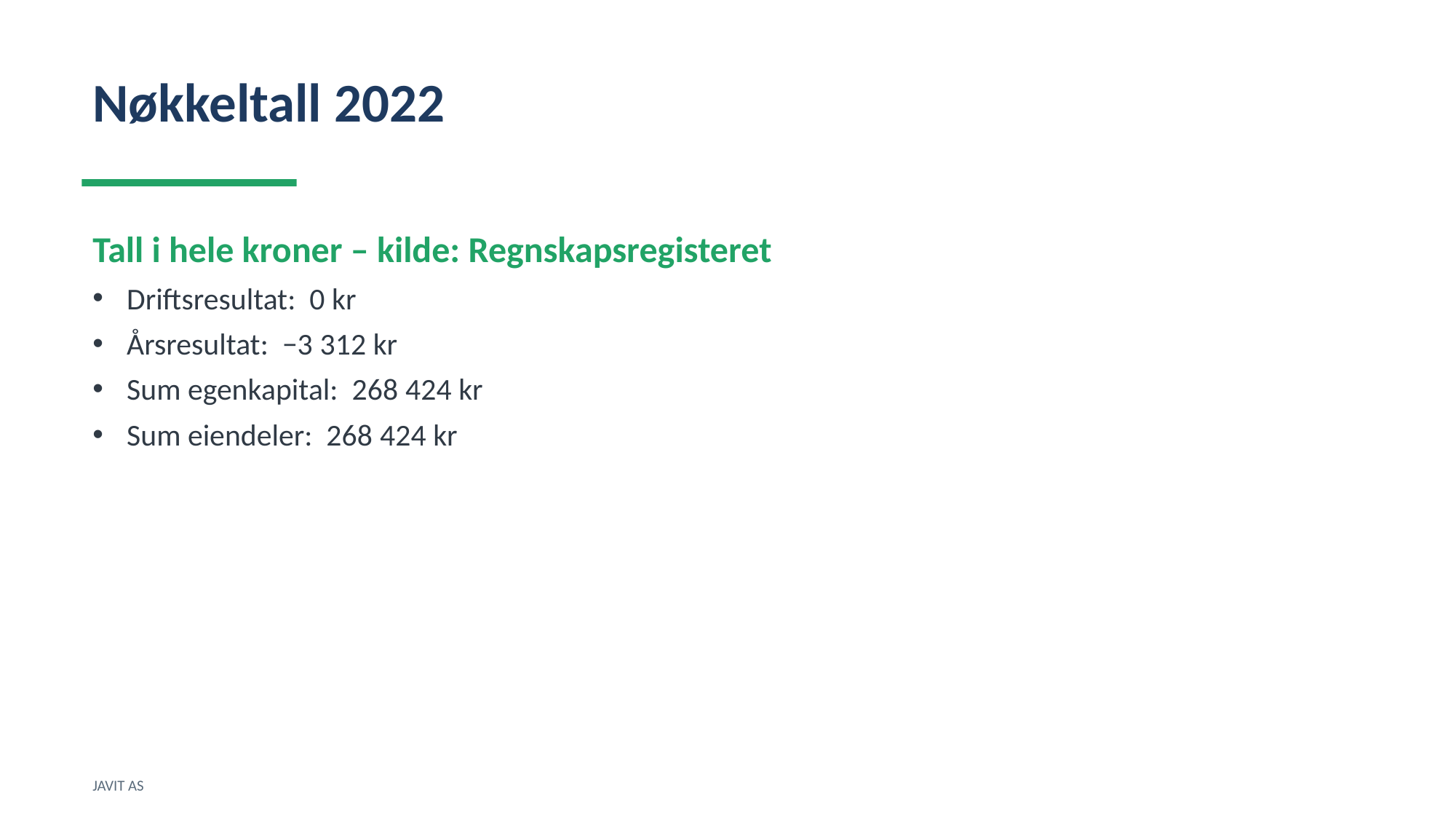

Nøkkeltall 2022

Tall i hele kroner – kilde: Regnskapsregisteret
Driftsresultat:  0 kr
Årsresultat:  −3 312 kr
Sum egenkapital:  268 424 kr
Sum eiendeler:  268 424 kr
JAVIT AS